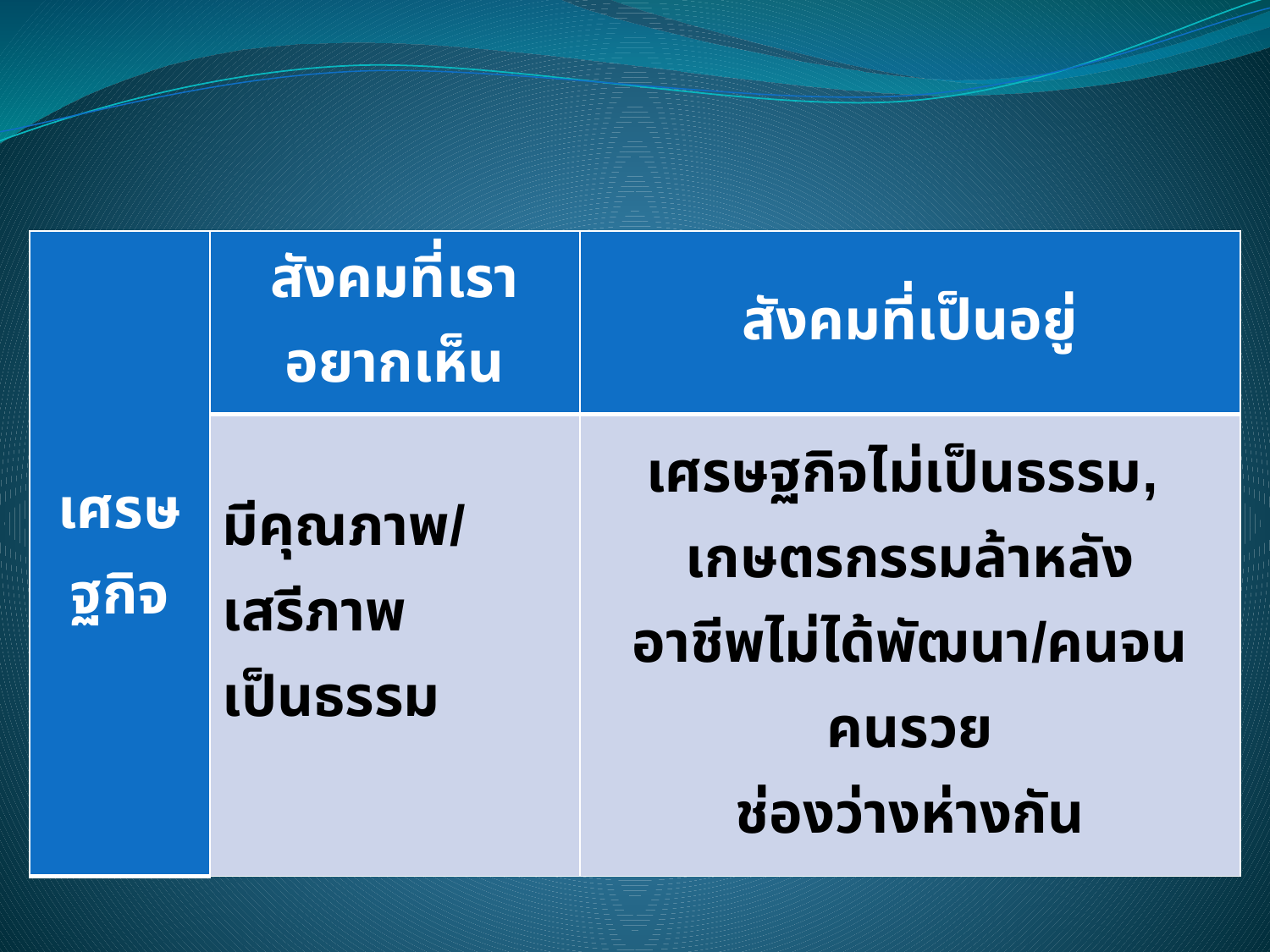

| เศรษฐกิจ | สังคมที่เราอยากเห็น | สังคมที่เป็นอยู่ |
| --- | --- | --- |
|  | มีคุณภาพ/เสรีภาพ เป็นธรรม | เศรษฐกิจไม่เป็นธรรม, เกษตรกรรมล้าหลัง อาชีพไม่ได้พัฒนา/คนจนคนรวย ช่องว่างห่างกัน |